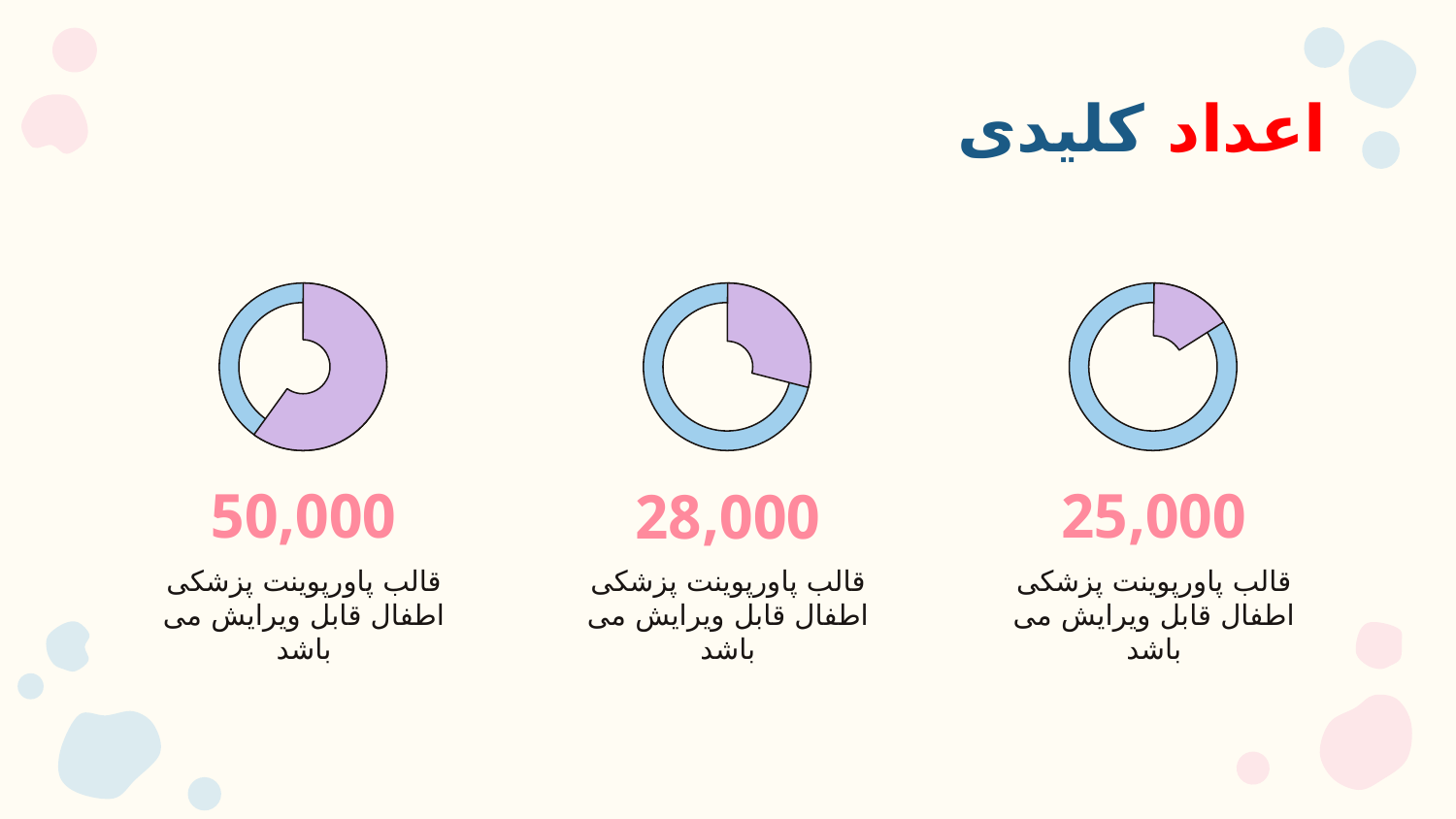

اعداد کلیدی

50,000
# 25,000
28,000
قالب پاورپوینت پزشکی اطفال قابل ویرایش می باشد
قالب پاورپوینت پزشکی اطفال قابل ویرایش می باشد
قالب پاورپوینت پزشکی اطفال قابل ویرایش می باشد